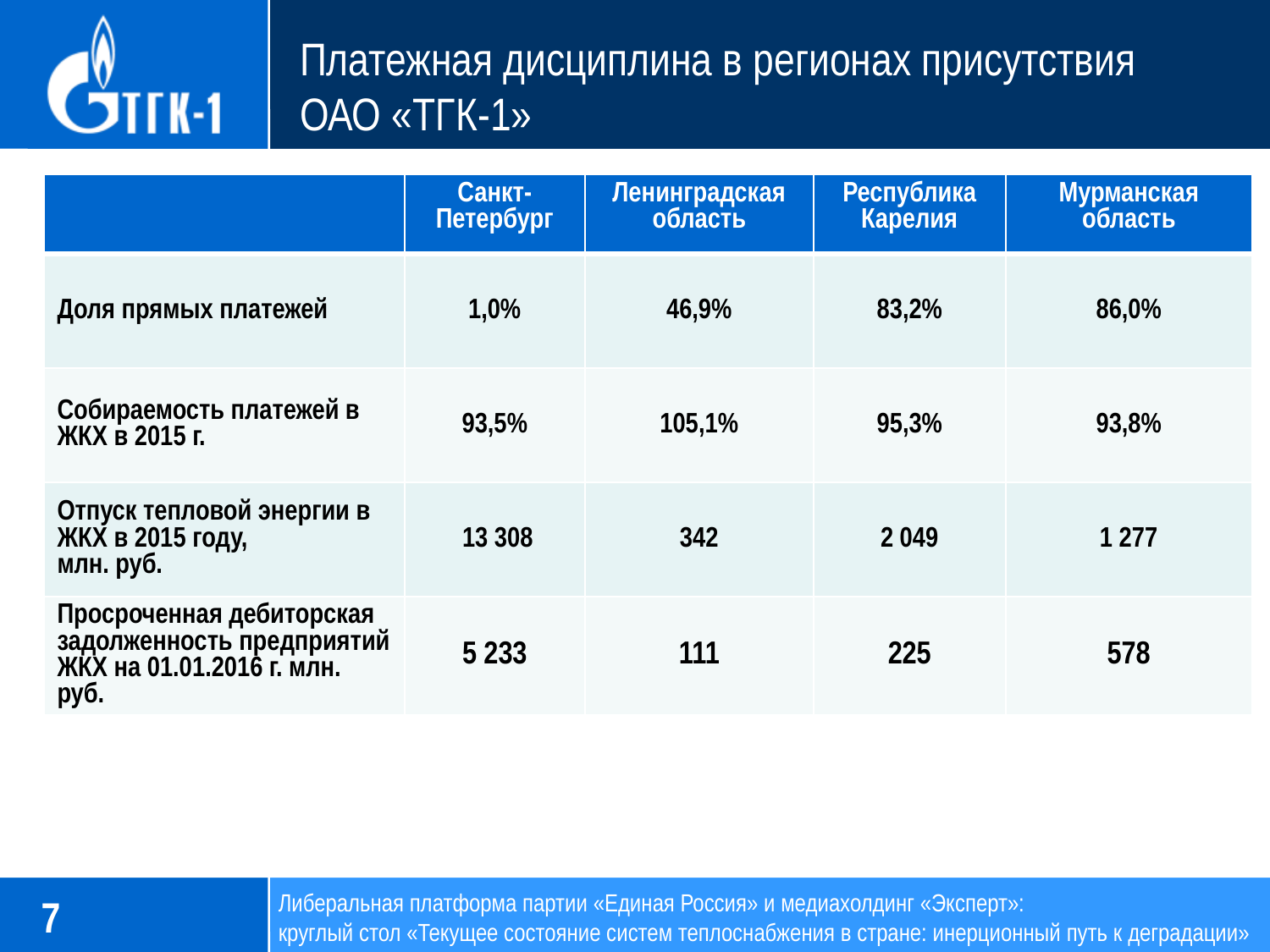

# Платежная дисциплина в регионах присутствия ОАО «ТГК-1»
|  | Санкт-Петербург | Ленинградская область | Республика Карелия | Мурманская область |
| --- | --- | --- | --- | --- |
| Доля прямых платежей | 1,0% | 46,9% | 83,2% | 86,0% |
| Собираемость платежей в ЖКХ в 2015 г. | 93,5% | 105,1% | 95,3% | 93,8% |
| Отпуск тепловой энергии в ЖКХ в 2015 году, млн. руб. | 13 308 | 342 | 2 049 | 1 277 |
| Просроченная дебиторская задолженность предприятий ЖКХ на 01.01.2016 г. млн. руб. | 5 233 | 111 | 225 | 578 |
7
Либеральная платформа партии «Единая Россия» и медиахолдинг «Эксперт»:
круглый стол «Текущее состояние систем теплоснабжения в стране: инерционный путь к деградации»